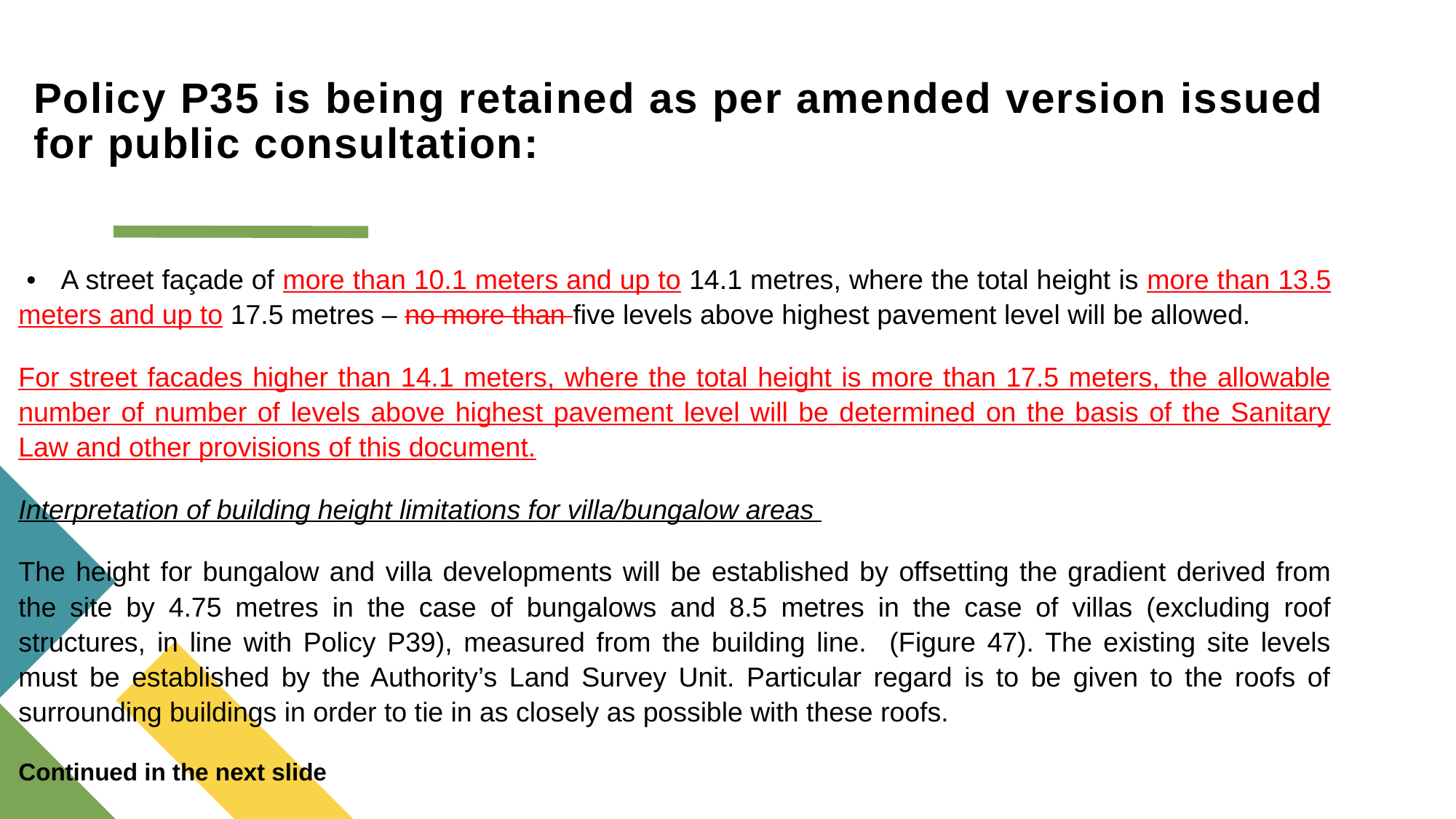

# Policy P35 is being retained as per amended version issued for public consultation:

 •   A street façade of more than 10.1 meters and up to 14.1 metres, where the total height is more than 13.5 meters and up to 17.5 metres – no more than five levels above highest pavement level will be allowed.
For street facades higher than 14.1 meters, where the total height is more than 17.5 meters, the allowable number of number of levels above highest pavement level will be determined on the basis of the Sanitary Law and other provisions of this document.
Interpretation of building height limitations for villa/bungalow areas
The height for bungalow and villa developments will be established by offsetting the gradient derived from the site by 4.75 metres in the case of bungalows and 8.5 metres in the case of villas (excluding roof structures, in line with Policy P39), measured from the building line.  (Figure 47). The existing site levels must be established by the Authority’s Land Survey Unit. Particular regard is to be given to the roofs of surrounding buildings in order to tie in as closely as possible with these roofs.
Continued in the next slide